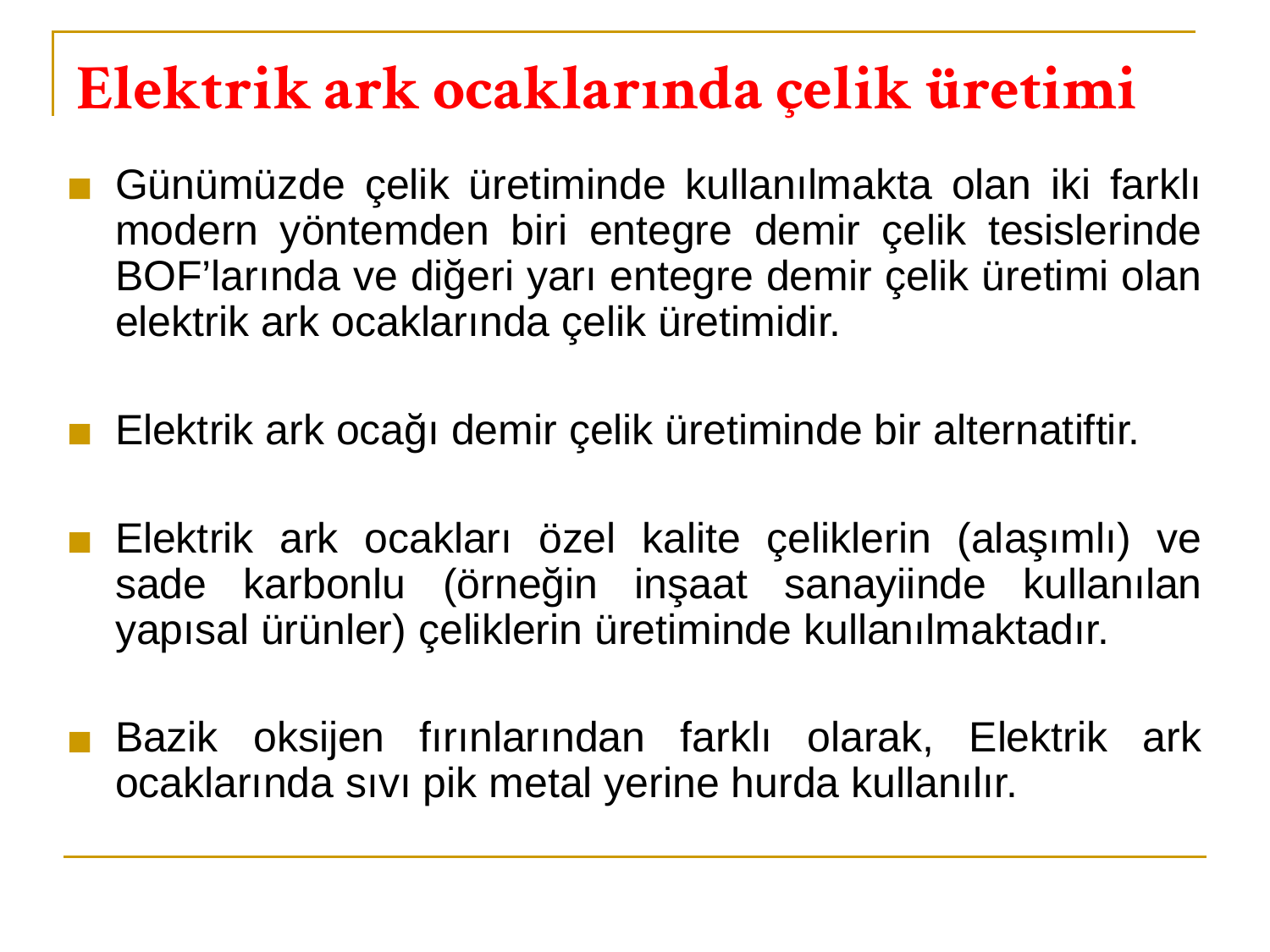

# Elektrik ark ocaklarında çelik üretimi
Günümüzde çelik üretiminde kullanılmakta olan iki farklı modern yöntemden biri entegre demir çelik tesislerinde BOF’larında ve diğeri yarı entegre demir çelik üretimi olan elektrik ark ocaklarında çelik üretimidir.

Elektrik ark ocağı demir çelik üretiminde bir alternatiftir.

Elektrik ark ocakları özel kalite çeliklerin (alaşımlı) ve sade karbonlu (örneğin inşaat sanayiinde kullanılan yapısal ürünler) çeliklerin üretiminde kullanılmaktadır.

Bazik oksijen fırınlarından farklı olarak, Elektrik ark ocaklarında sıvı pik metal yerine hurda kullanılır.